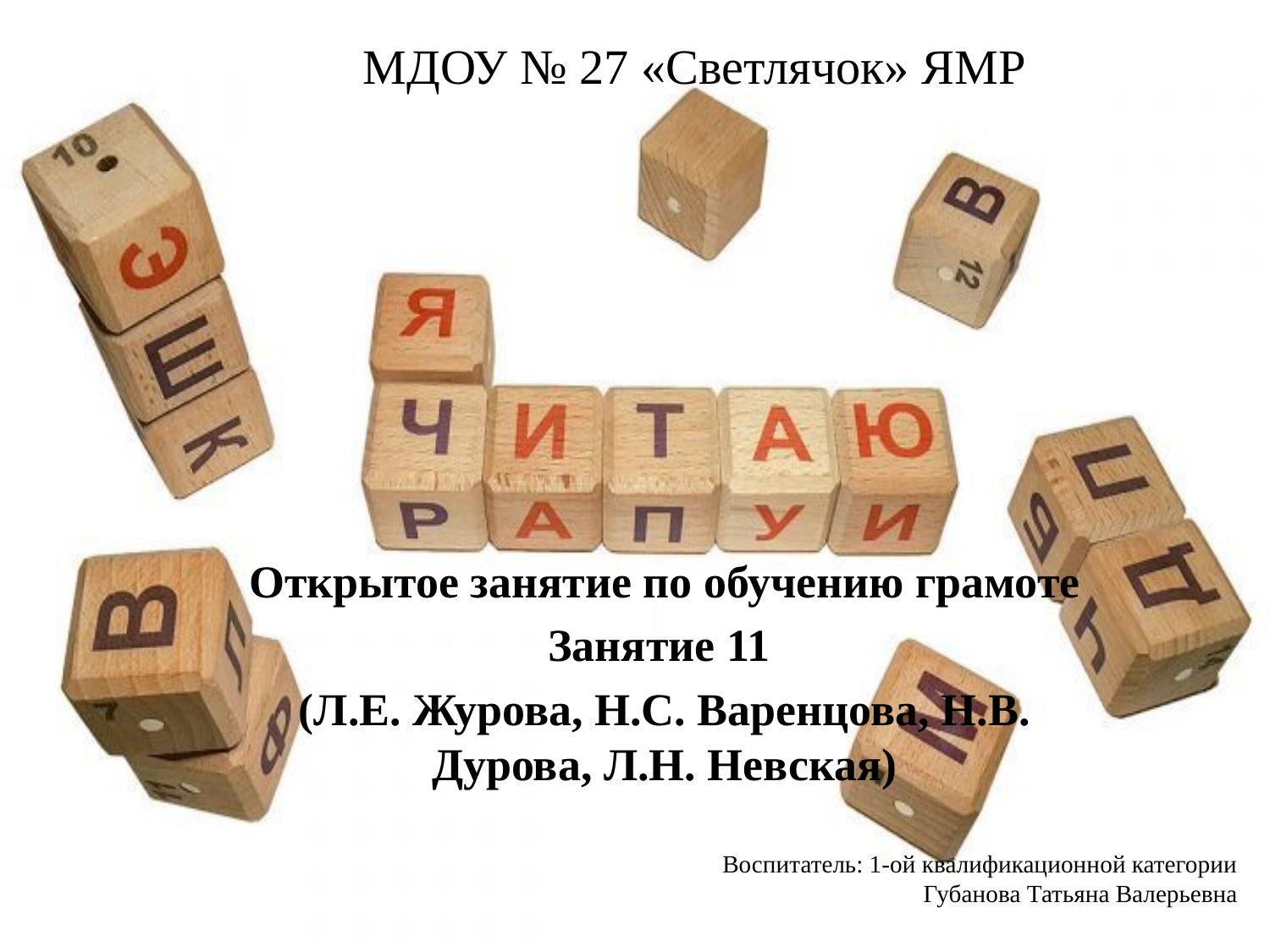

# МДОУ № 27 «Светлячок» ЯМР
Открытое занятие по обучению грамоте
Занятие 11
(Л.Е. Журова, Н.С. Варенцова, Н.В. Дурова, Л.Н. Невская)

Воспитатель: 1-ой квалификационной категории
 Губанова Татьяна Валерьевна